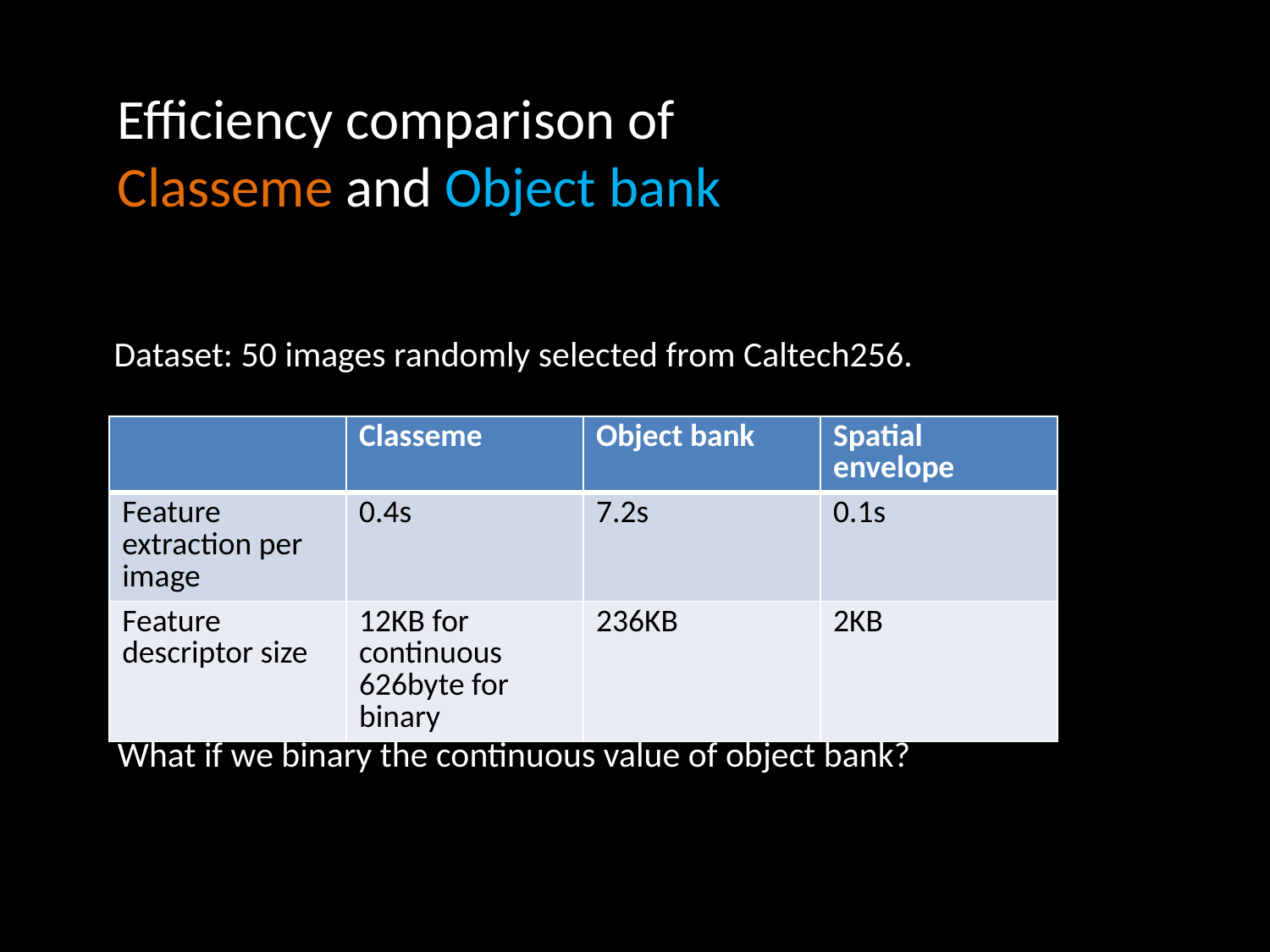

Efficiency comparison of Classeme and Object bank
Dataset: 50 images randomly selected from Caltech256.
|  | Classeme | Object bank | Spatial envelope |
| --- | --- | --- | --- |
| Feature extraction per image | 0.4s | 7.2s | 0.1s |
| Feature descriptor size | 12KB for continuous 626byte for binary | 236KB | 2KB |
What if we binary the continuous value of object bank?